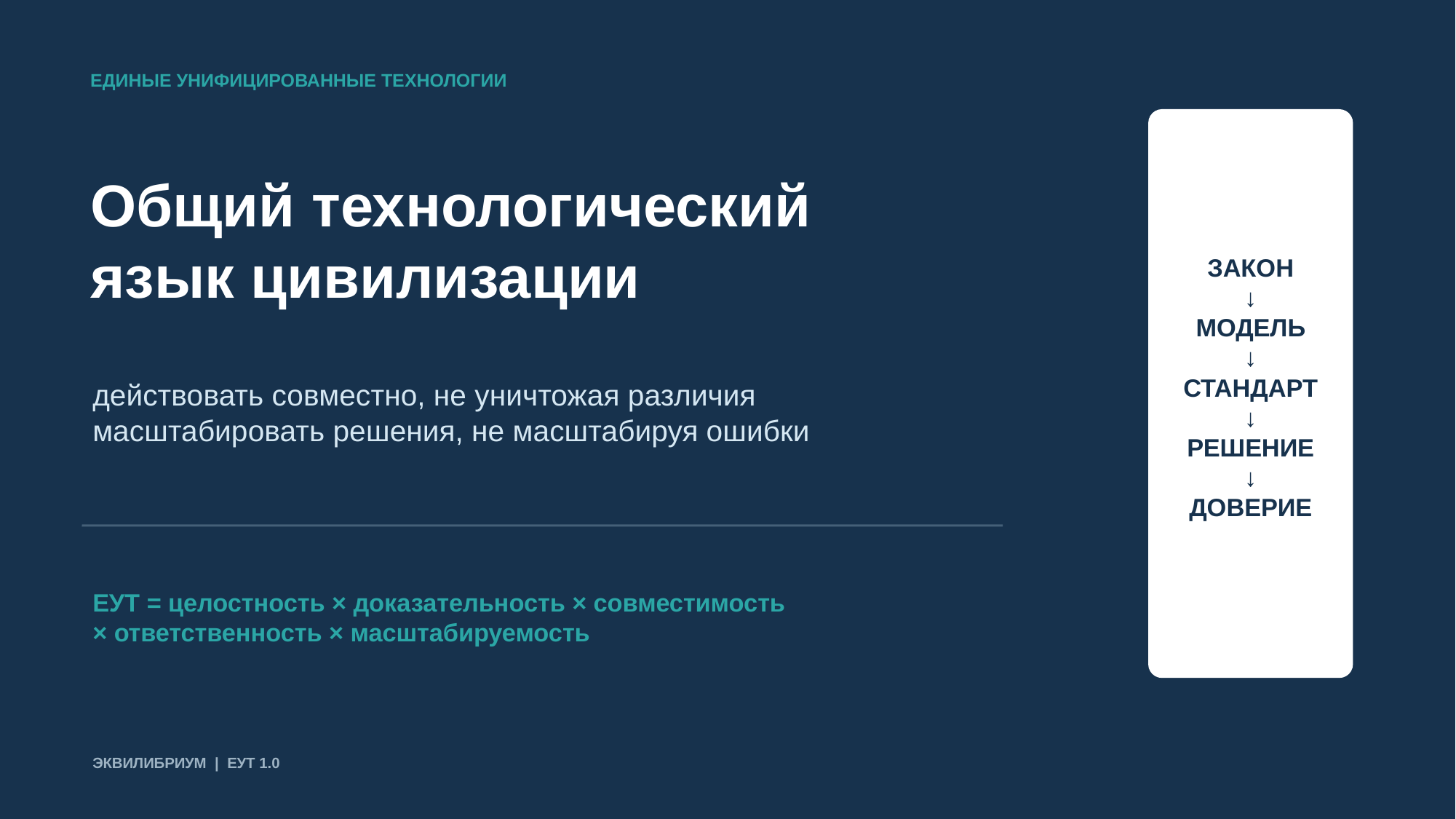

ЕДИНЫЕ УНИФИЦИРОВАННЫЕ ТЕХНОЛОГИИ

ЗАКОН
↓
МОДЕЛЬ
↓
СТАНДАРТ
↓
РЕШЕНИЕ
↓
ДОВЕРИЕ
Общий технологический
язык цивилизации
действовать совместно, не уничтожая различия
масштабировать решения, не масштабируя ошибки

ЕУТ = целостность × доказательность × совместимость
× ответственность × масштабируемость
ЭКВИЛИБРИУМ  |  ЕУТ 1.0